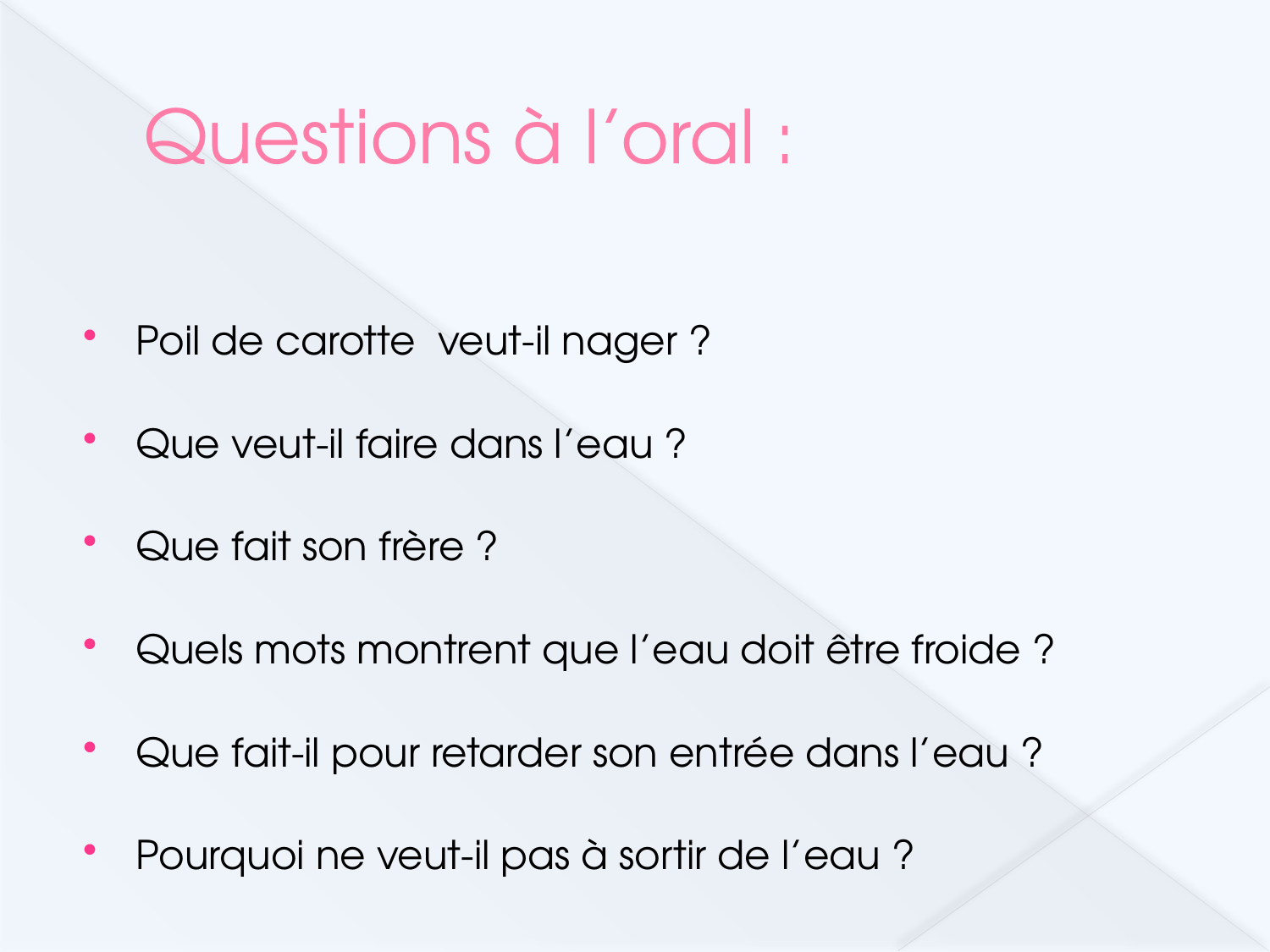

# Questions à l’oral :
Poil de carotte  veut-il nager ?
Que veut-il faire dans l’eau ?
Que fait son frère ?
Quels mots montrent que l’eau doit être froide ?
Que fait-il pour retarder son entrée dans l’eau ?
Pourquoi ne veut-il pas à sortir de l’eau ?